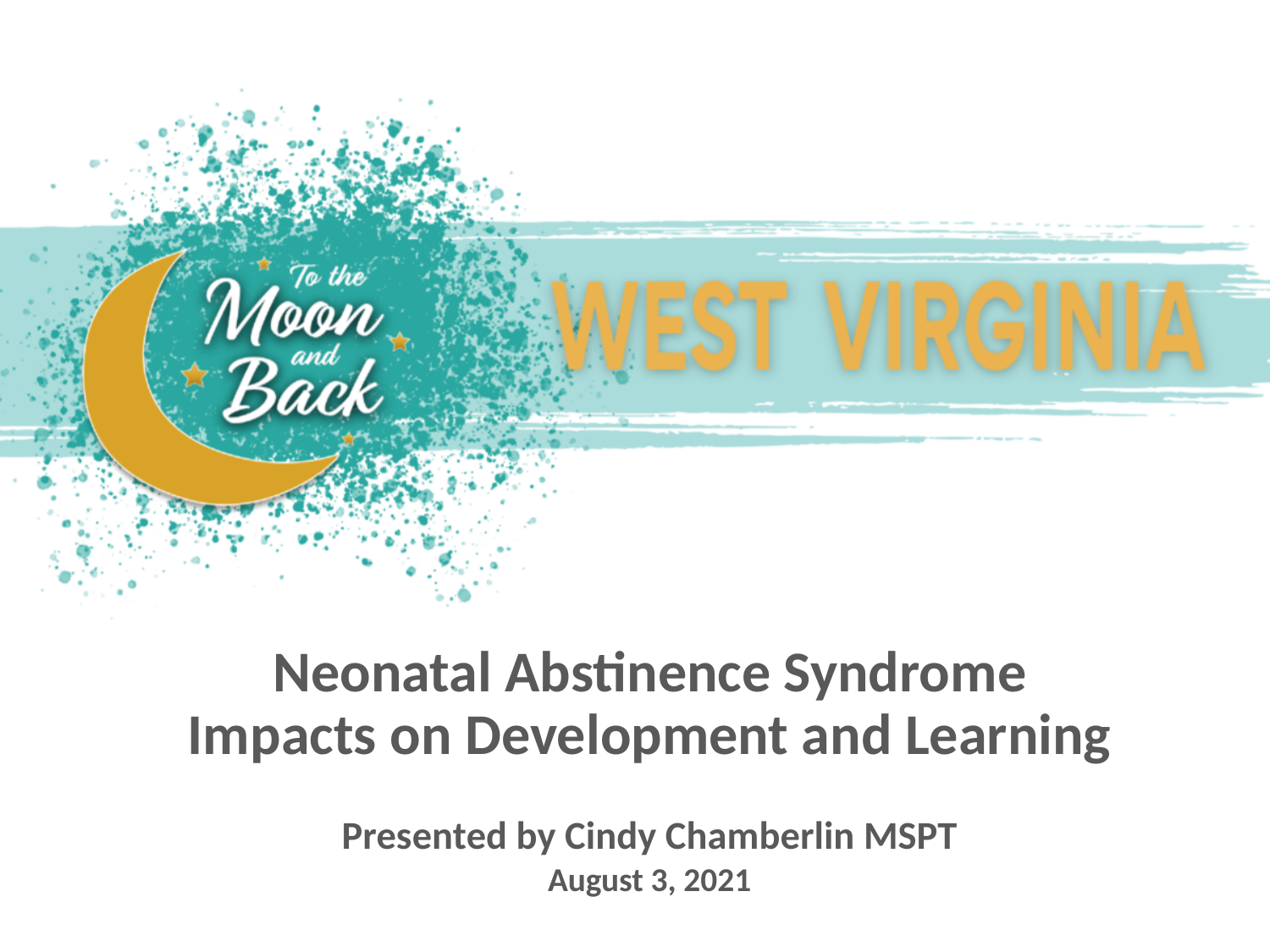

Neonatal Abstinence Syndrome
Impacts on Development and Learning

Presented by Cindy Chamberlin MSPT
August 3, 2021